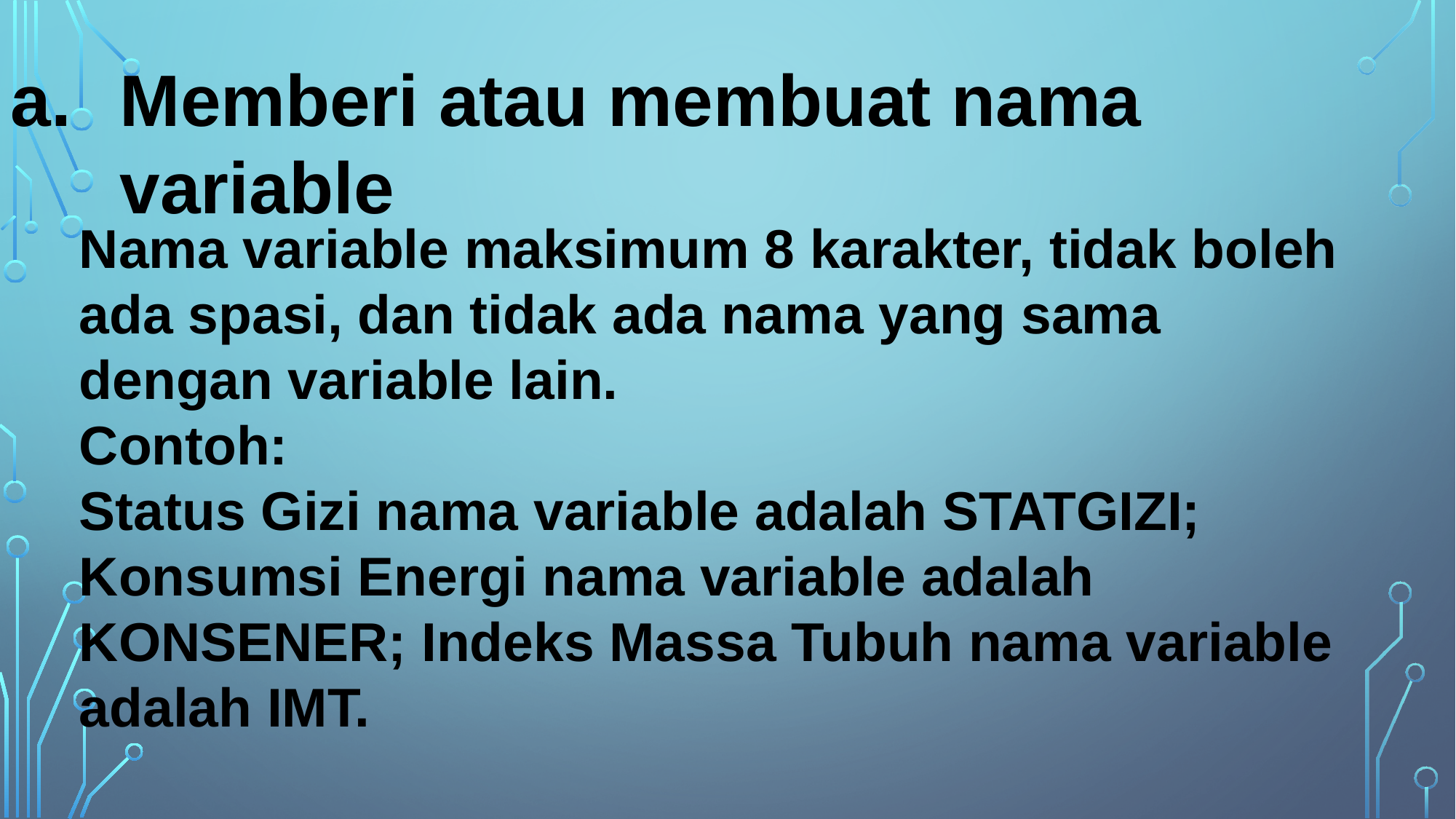

Memberi atau membuat nama variable
Nama variable maksimum 8 karakter, tidak boleh ada spasi, dan tidak ada nama yang sama dengan variable lain.
Contoh:
Status Gizi nama variable adalah STATGIZI;
Konsumsi Energi nama variable adalah KONSENER; Indeks Massa Tubuh nama variable adalah IMT.